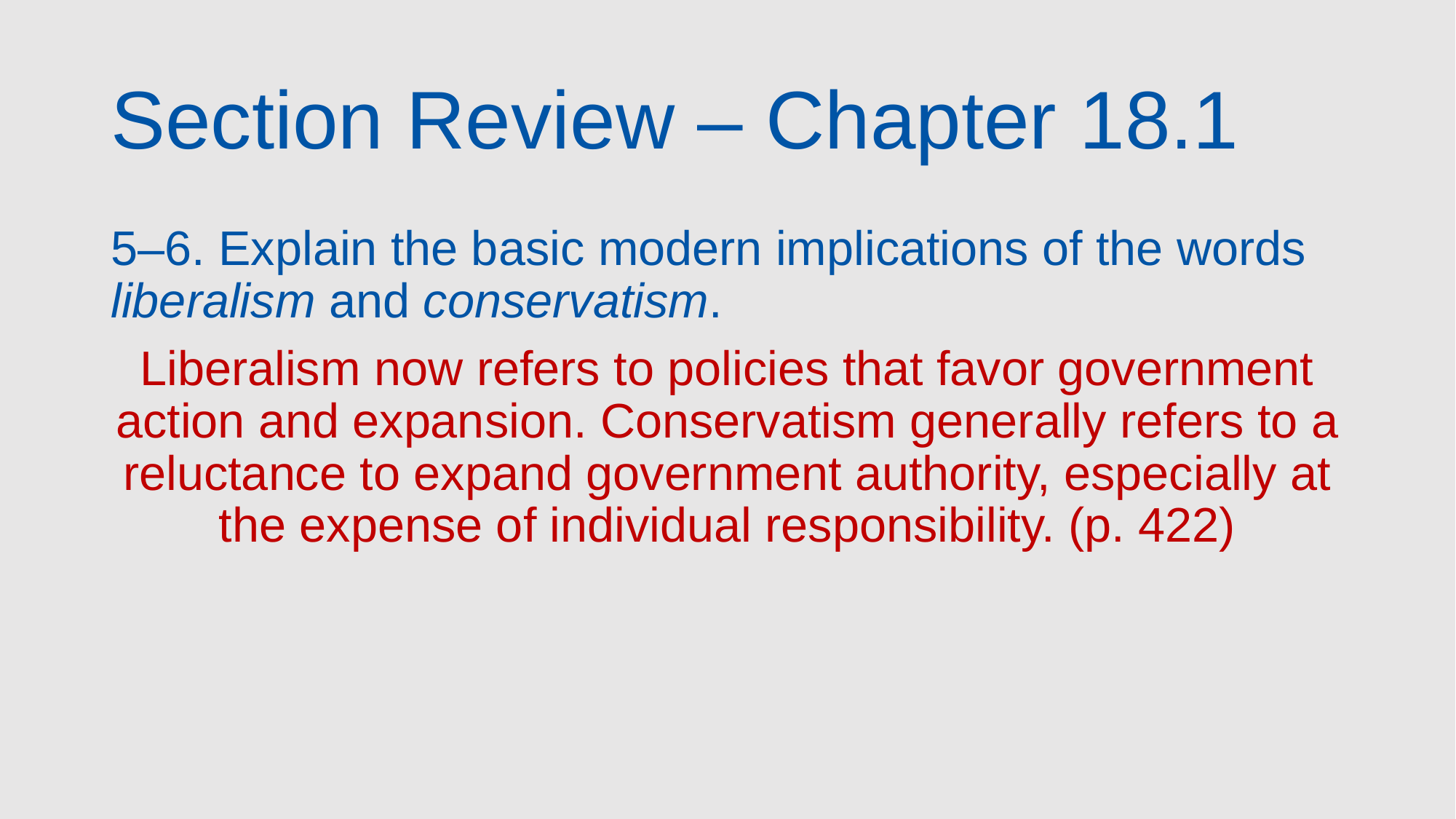

# Section Review – Chapter 18.1
5–6. Explain the basic modern implications of the words liberalism and conservatism.
Liberalism now refers to policies that favor government action and expansion. Conservatism generally refers to a reluctance to expand government authority, especially at the expense of individual responsibility. (p. 422)